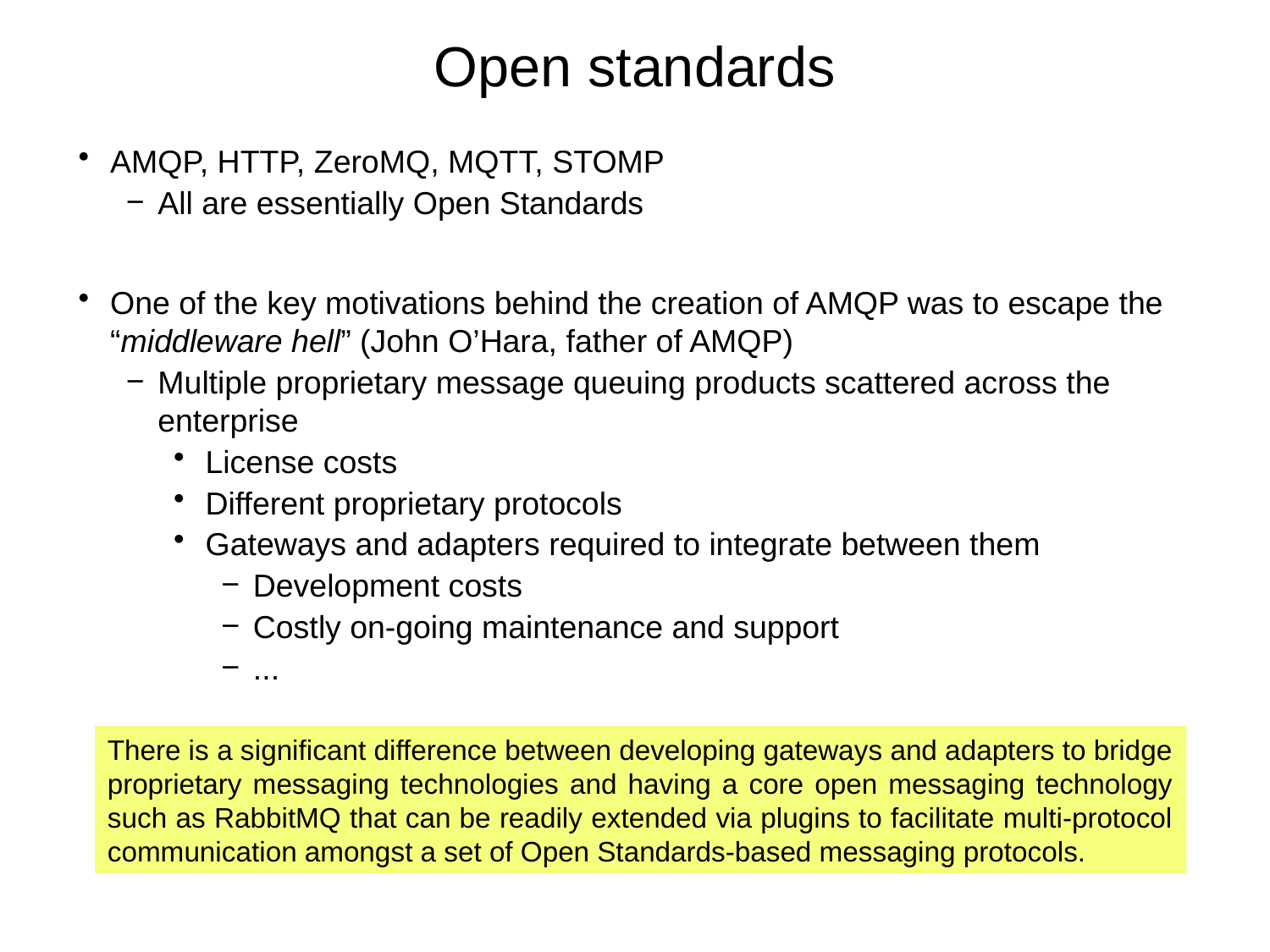

# Open standards
AMQP, HTTP, ZeroMQ, MQTT, STOMP
All are essentially Open Standards

One of the key motivations behind the creation of AMQP was to escape the “middleware hell” (John O’Hara, father of AMQP)
Multiple proprietary message queuing products scattered across the enterprise
License costs
Different proprietary protocols
Gateways and adapters required to integrate between them
Development costs
Costly on-going maintenance and support
...

There is a significant difference between developing gateways and adapters to bridge proprietary messaging technologies and having a core open messaging technology such as RabbitMQ that can be readily extended via plugins to facilitate multi-protocol communication amongst a set of Open Standards-based messaging protocols.